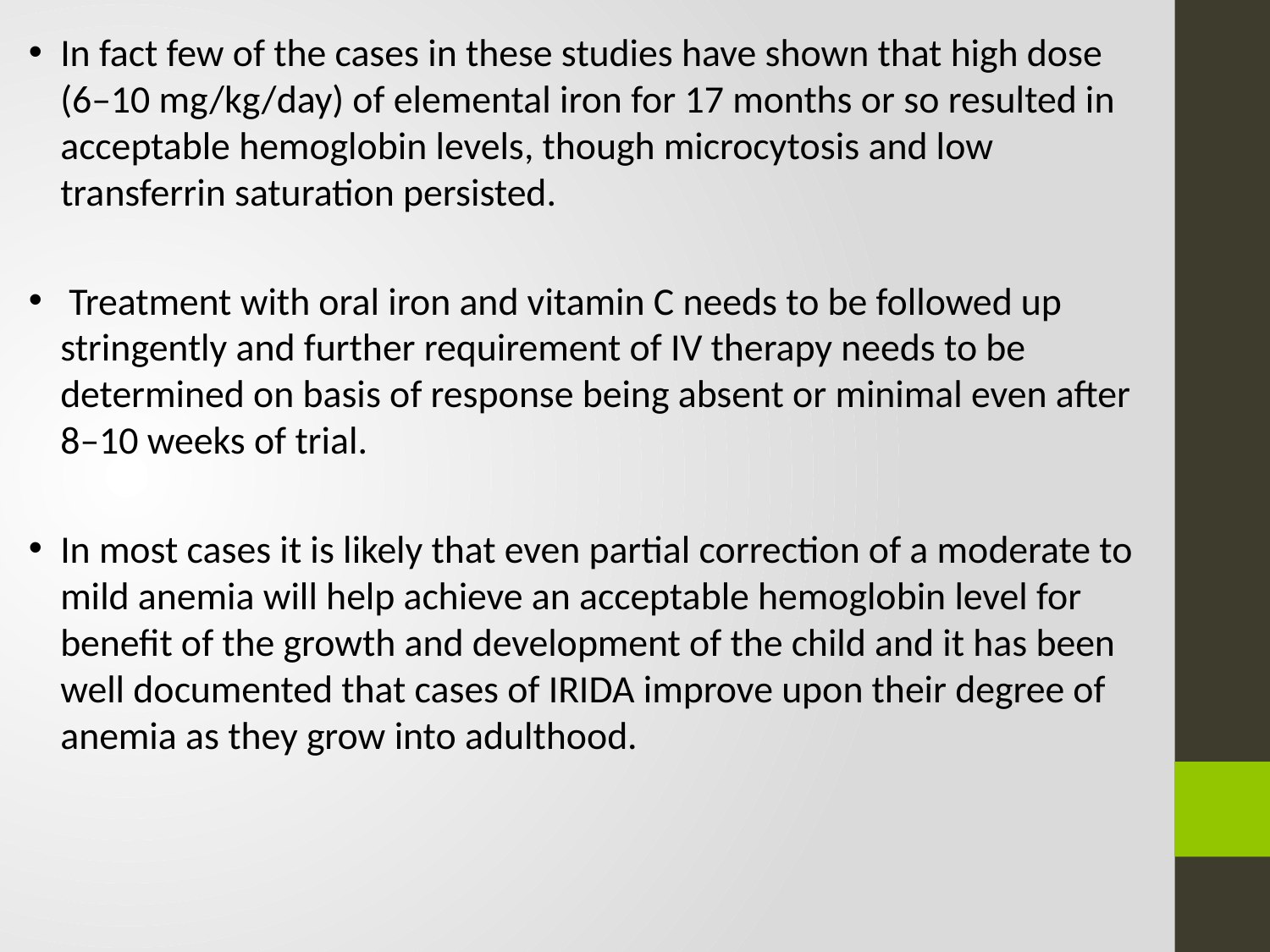

In fact few of the cases in these studies have shown that high dose (6–10 mg/kg/day) of elemental iron for 17 months or so resulted in acceptable hemoglobin levels, though microcytosis and low transferrin saturation persisted.

 Treatment with oral iron and vitamin C needs to be followed up stringently and further requirement of IV therapy needs to be determined on basis of response being absent or minimal even after 8–10 weeks of trial.

In most cases it is likely that even partial correction of a moderate to mild anemia will help achieve an acceptable hemoglobin level for benefit of the growth and development of the child and it has been well documented that cases of IRIDA improve upon their degree of anemia as they grow into adulthood.